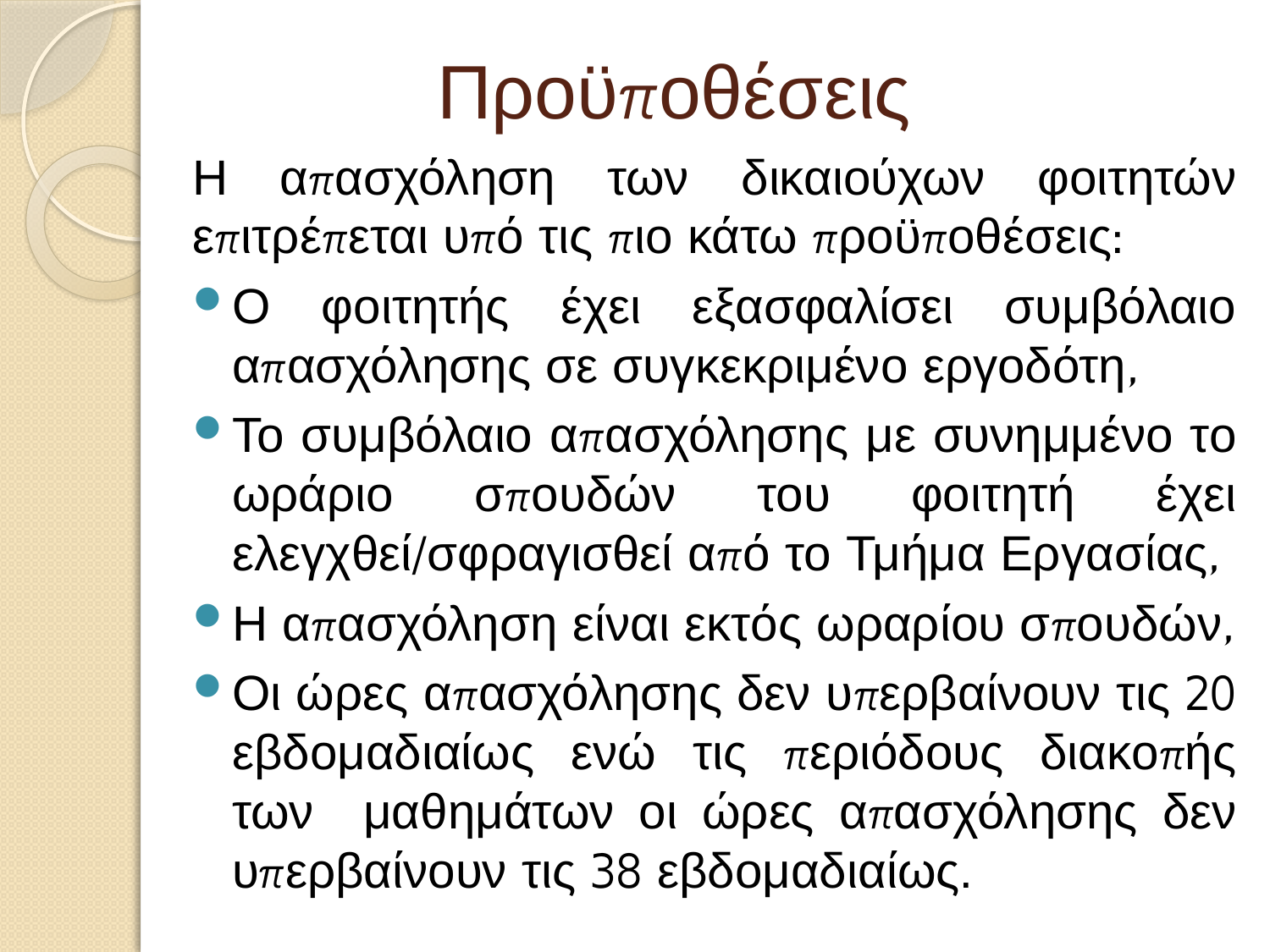

# Προϋποθέσεις
Η απασχόληση των δικαιούχων φοιτητών επιτρέπεται υπό τις πιο κάτω προϋποθέσεις:
Ο φοιτητής έχει εξασφαλίσει συμβόλαιο απασχόλησης σε συγκεκριμένο εργοδότη,
Το συμβόλαιο απασχόλησης με συνημμένο το ωράριο σπουδών του φοιτητή έχει ελεγχθεί/σφραγισθεί από το Τμήμα Εργασίας,
Η απασχόληση είναι εκτός ωραρίου σπουδών,
Οι ώρες απασχόλησης δεν υπερβαίνουν τις 20 εβδομαδιαίως ενώ τις περιόδους διακοπής των  μαθημάτων οι ώρες απασχόλησης δεν υπερβαίνουν τις 38 εβδομαδιαίως.